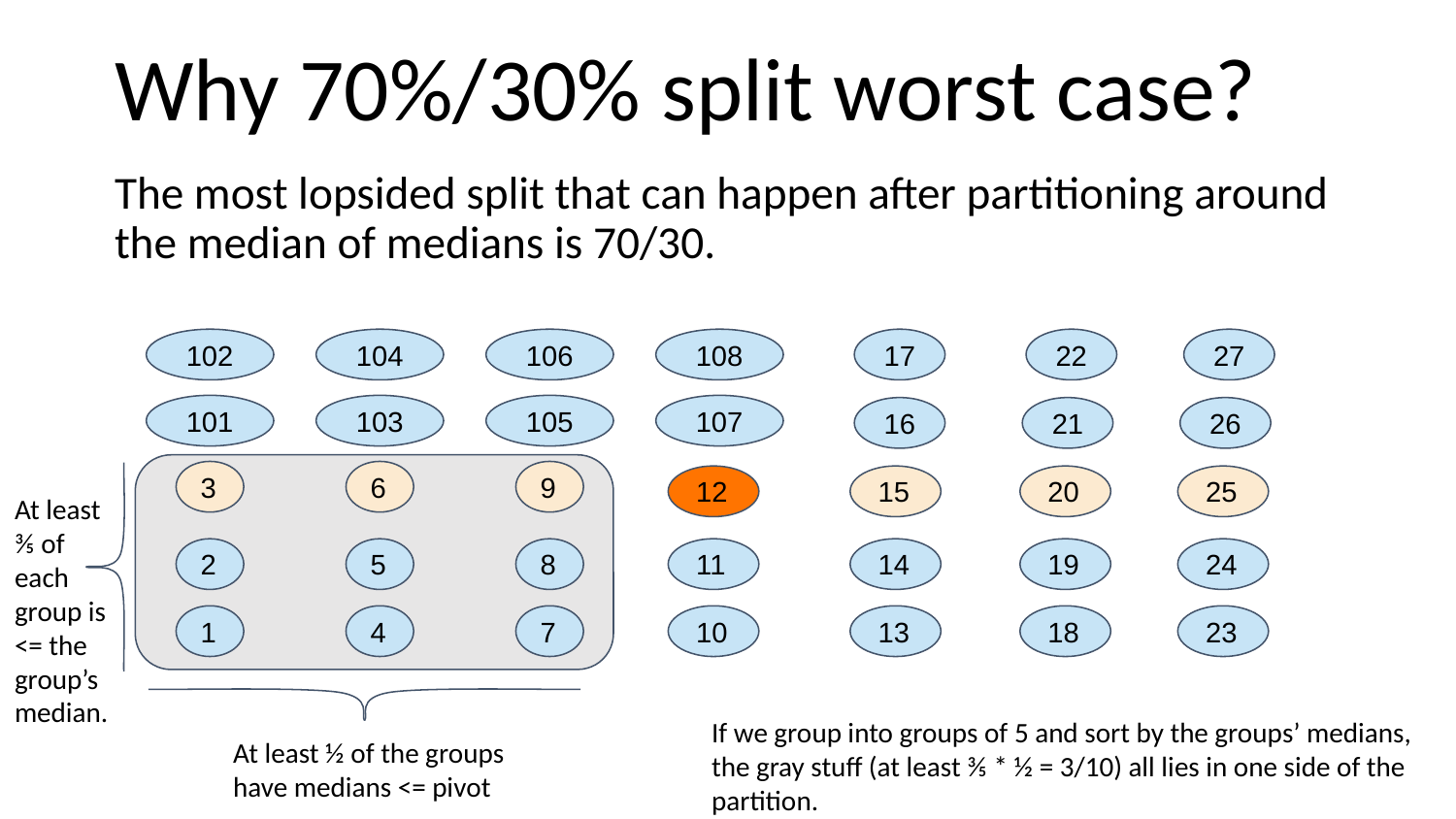

# Why 70%/30% split worst case?
The most lopsided split that can happen after partitioning around the median of medians is 70/30.
102
104
106
108
17
22
27
101
103
105
107
16
21
26

3
6
9
12
15
20
25
At least ⅗ of each group is <= the group’s median.
2
5
8
11
14
19
24

1
4
7
10
13
18
23

If we group into groups of 5 and sort by the groups’ medians, the gray stuff (at least ⅗ * ½ = 3/10) all lies in one side of the partition.
At least ½ of the groups have medians <= pivot